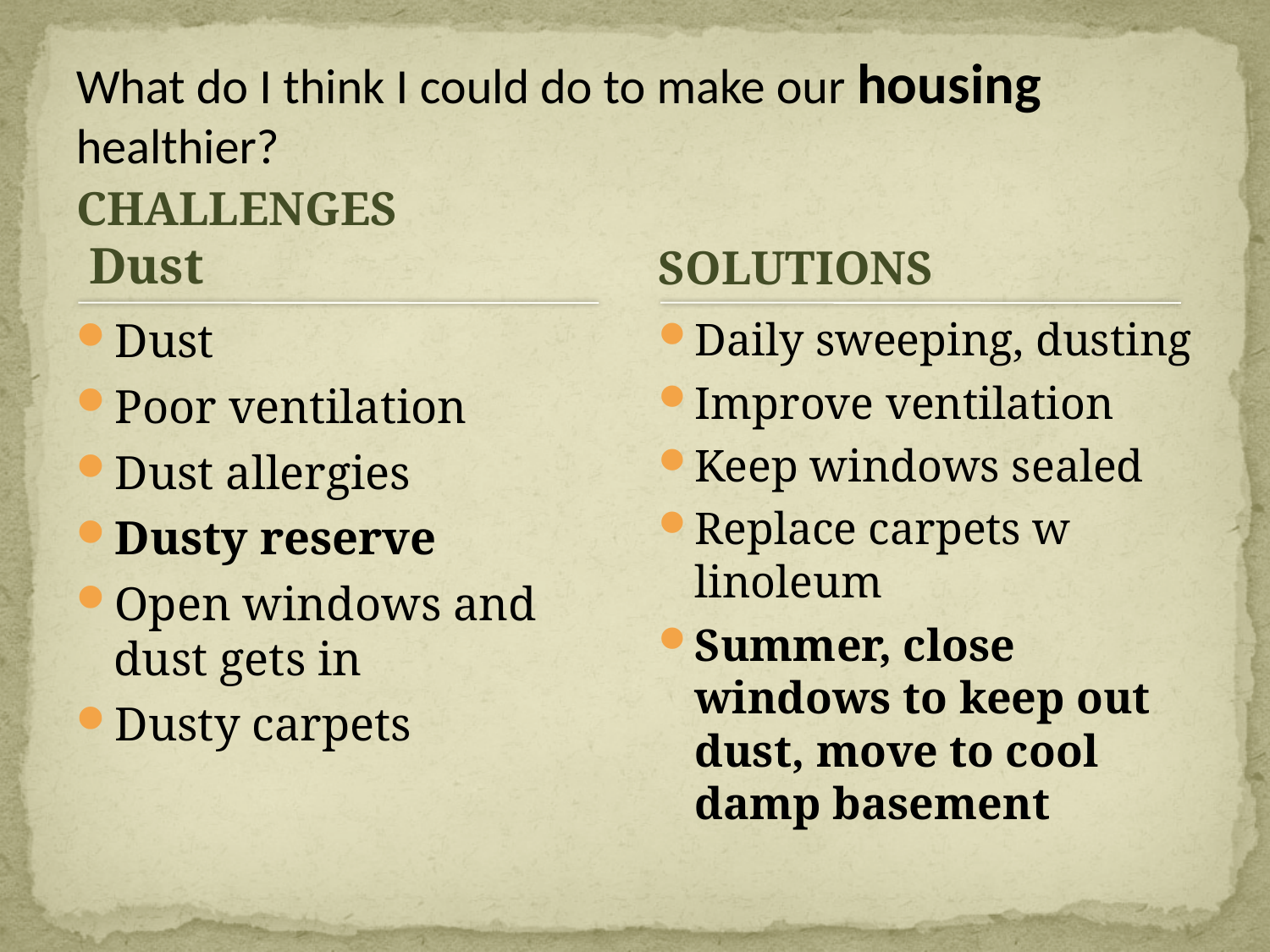

# What do I think I could do to make our housing healthier?
CHALLENGES
 Dust
SOLUTIONS
Dust
Poor ventilation
Dust allergies
Dusty reserve
Open windows and dust gets in
Dusty carpets

Daily sweeping, dusting
Improve ventilation
Keep windows sealed
Replace carpets w linoleum
Summer, close windows to keep out dust, move to cool damp basement